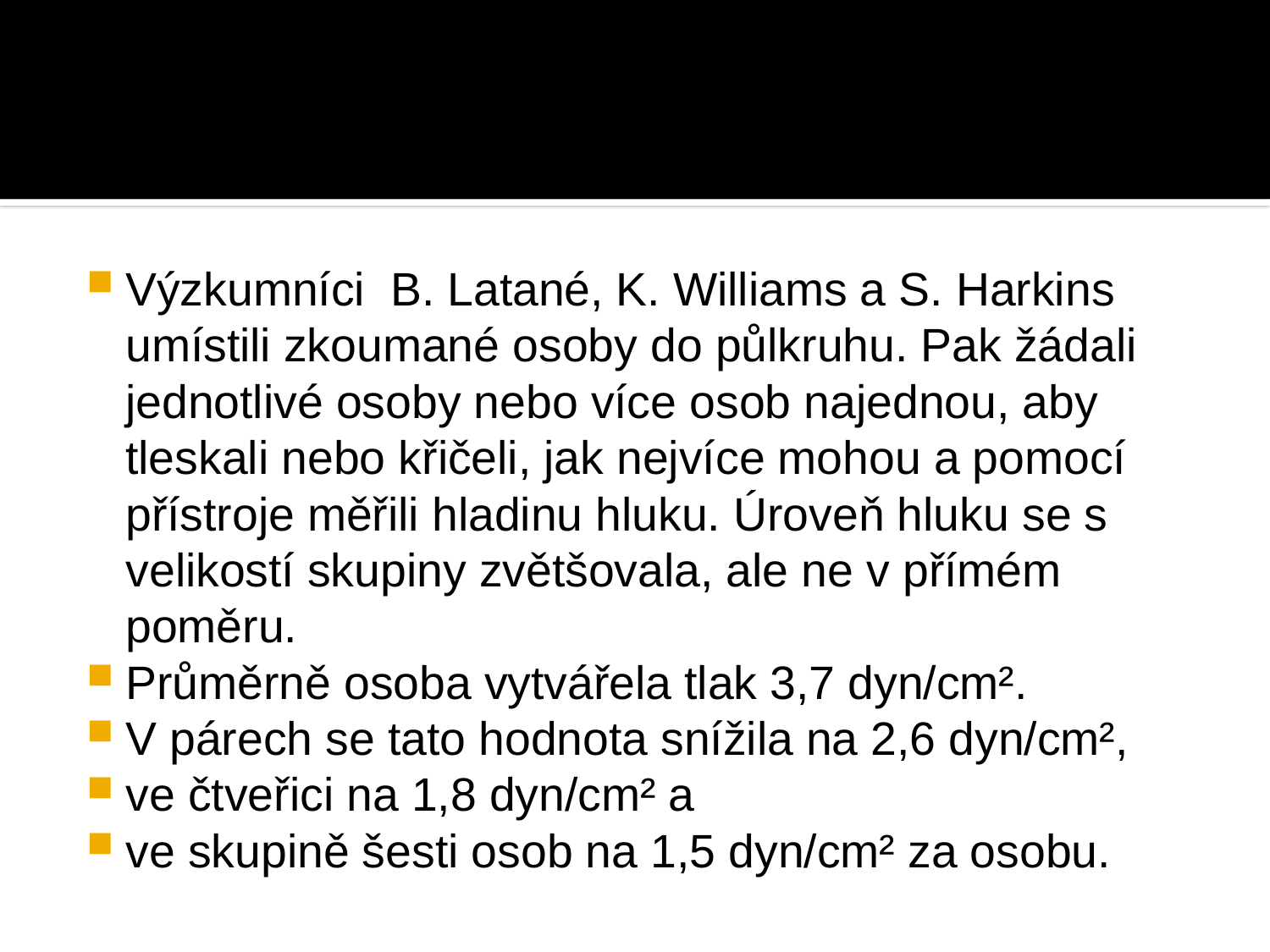

#
Výzkumníci  B. Latané, K. Williams a S. Harkins umístili zkoumané osoby do půlkruhu. Pak žádali jednotlivé osoby nebo více osob najednou, aby tleskali nebo křičeli, jak nejvíce mohou a pomocí přístroje měřili hladinu hluku. Úroveň hluku se s velikostí skupiny zvětšovala, ale ne v přímém poměru.
Průměrně osoba vytvářela tlak 3,7 dyn/cm².
V párech se tato hodnota snížila na 2,6 dyn/cm²,
ve čtveřici na 1,8 dyn/cm² a
ve skupině šesti osob na 1,5 dyn/cm² za osobu.